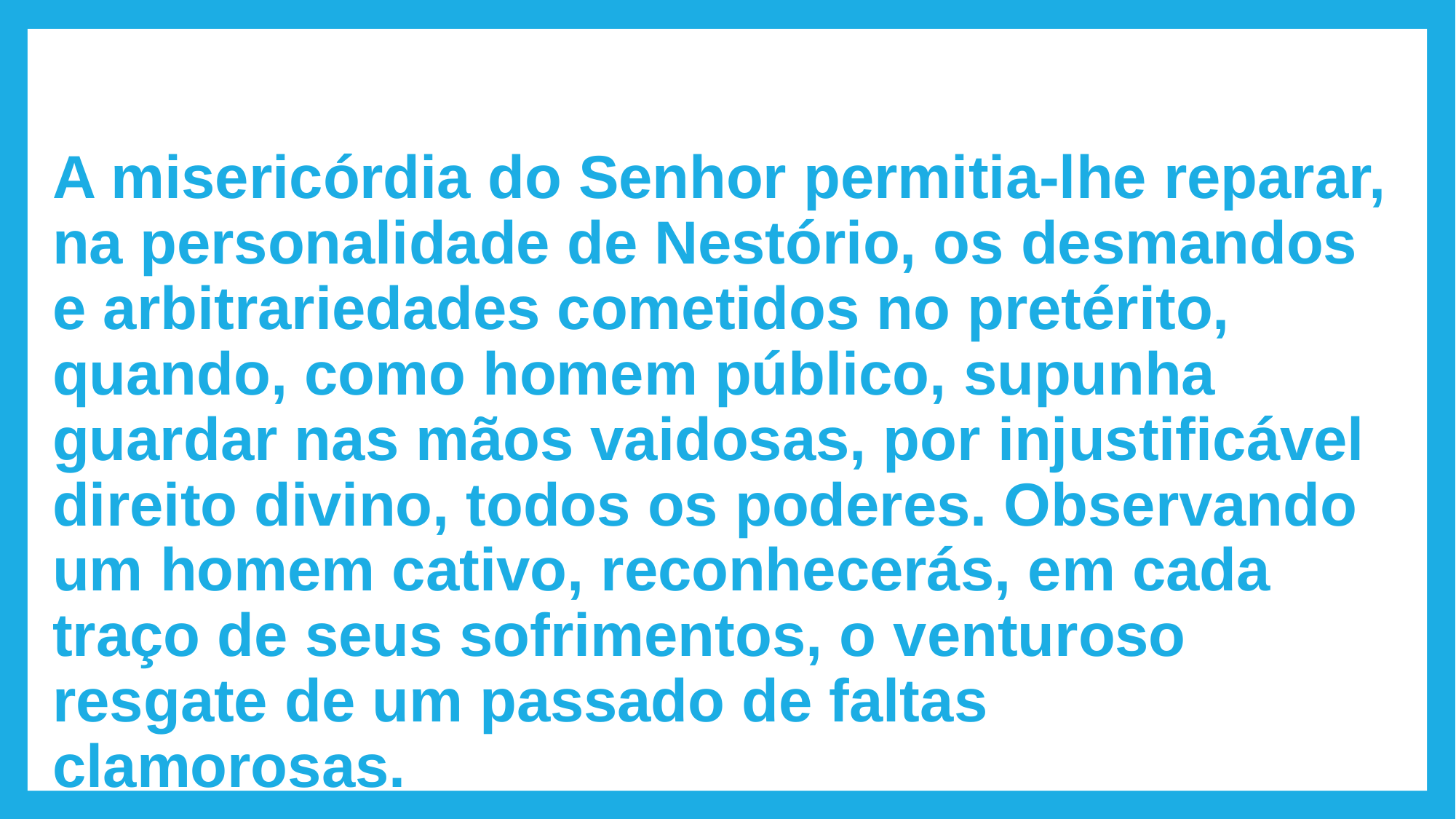

# A misericórdia do Senhor permitia-lhe reparar, na personalidade de Nestório, os desmandos e arbitrariedades cometidos no pretérito, quando, como homem público, supunha guardar nas mãos vaidosas, por injustificável direito divino, todos os poderes. Observando um homem cativo, reconhecerás, em cada traço de seus sofrimentos, o venturoso resgate de um passado de faltas clamorosas.